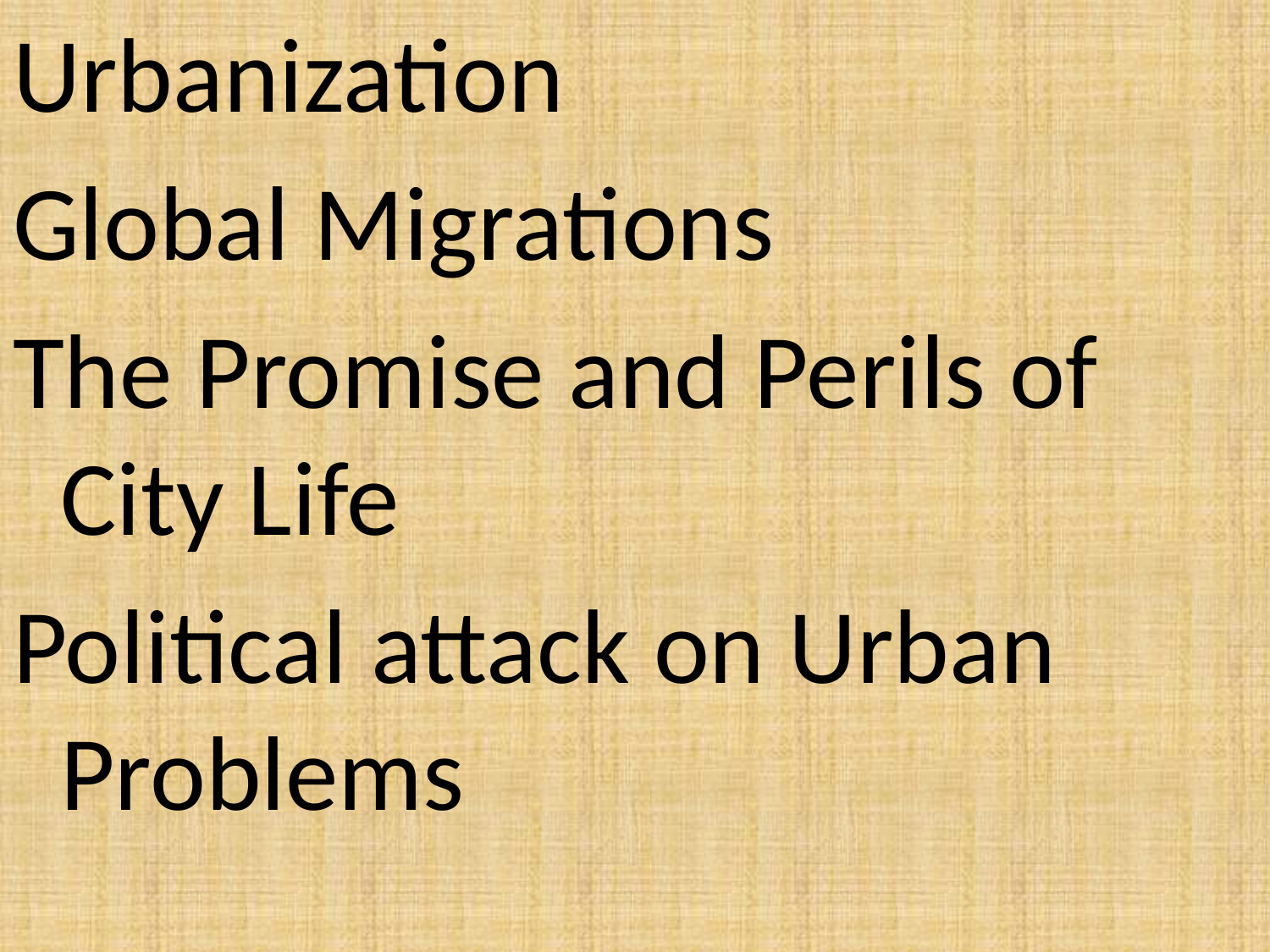

Urbanization
Global Migrations
The Promise and Perils of City Life
Political attack on Urban Problems
#